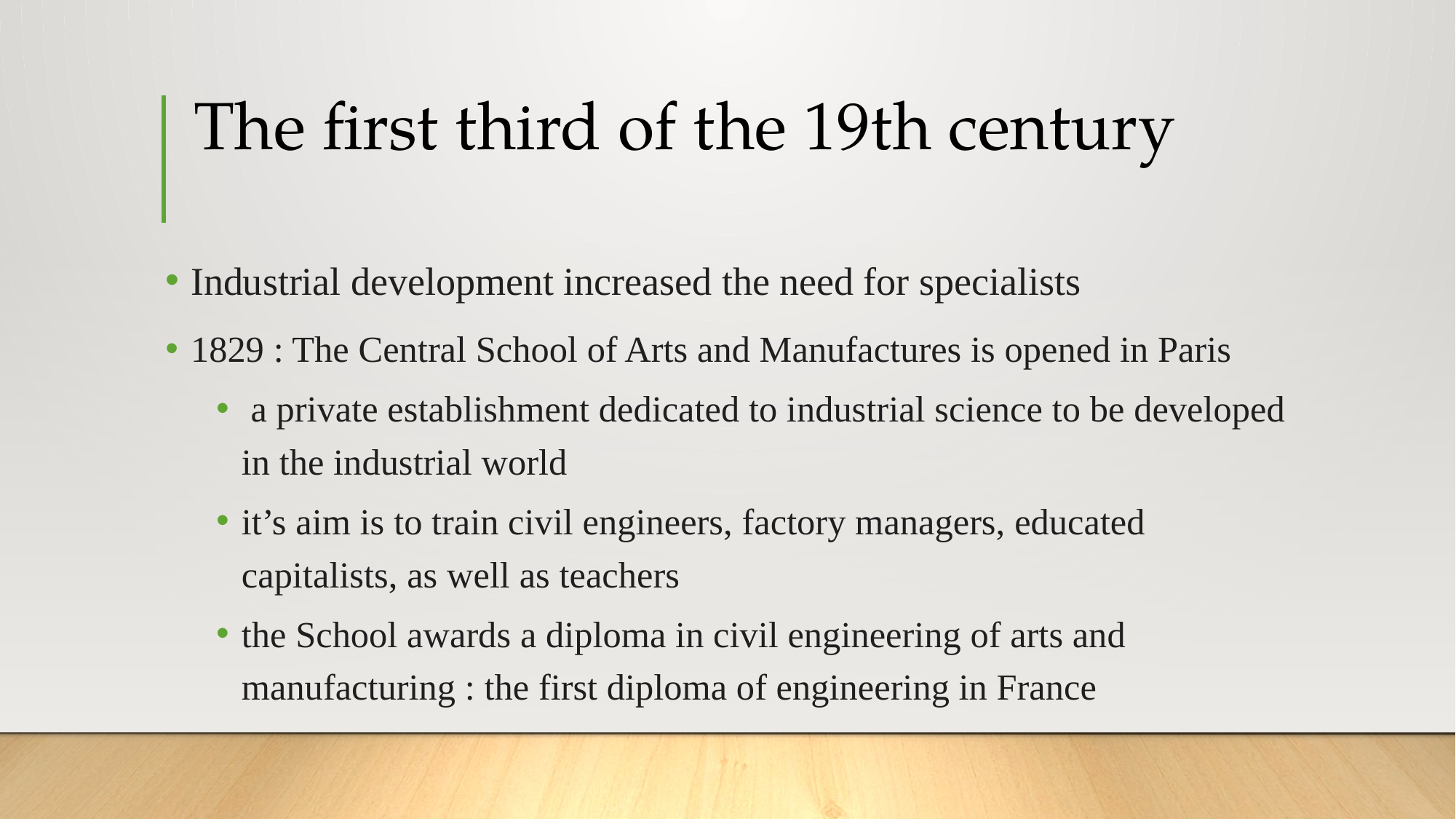

# The first third of the 19th century
Industrial development increased the need for specialists
1829 : The Central School of Arts and Manufactures is opened in Paris
 a private establishment dedicated to industrial science to be developed in the industrial world
it’s aim is to train civil engineers, factory managers, educated capitalists, as well as teachers
the School awards a diploma in civil engineering of arts and manufacturing : the first diploma of engineering in France